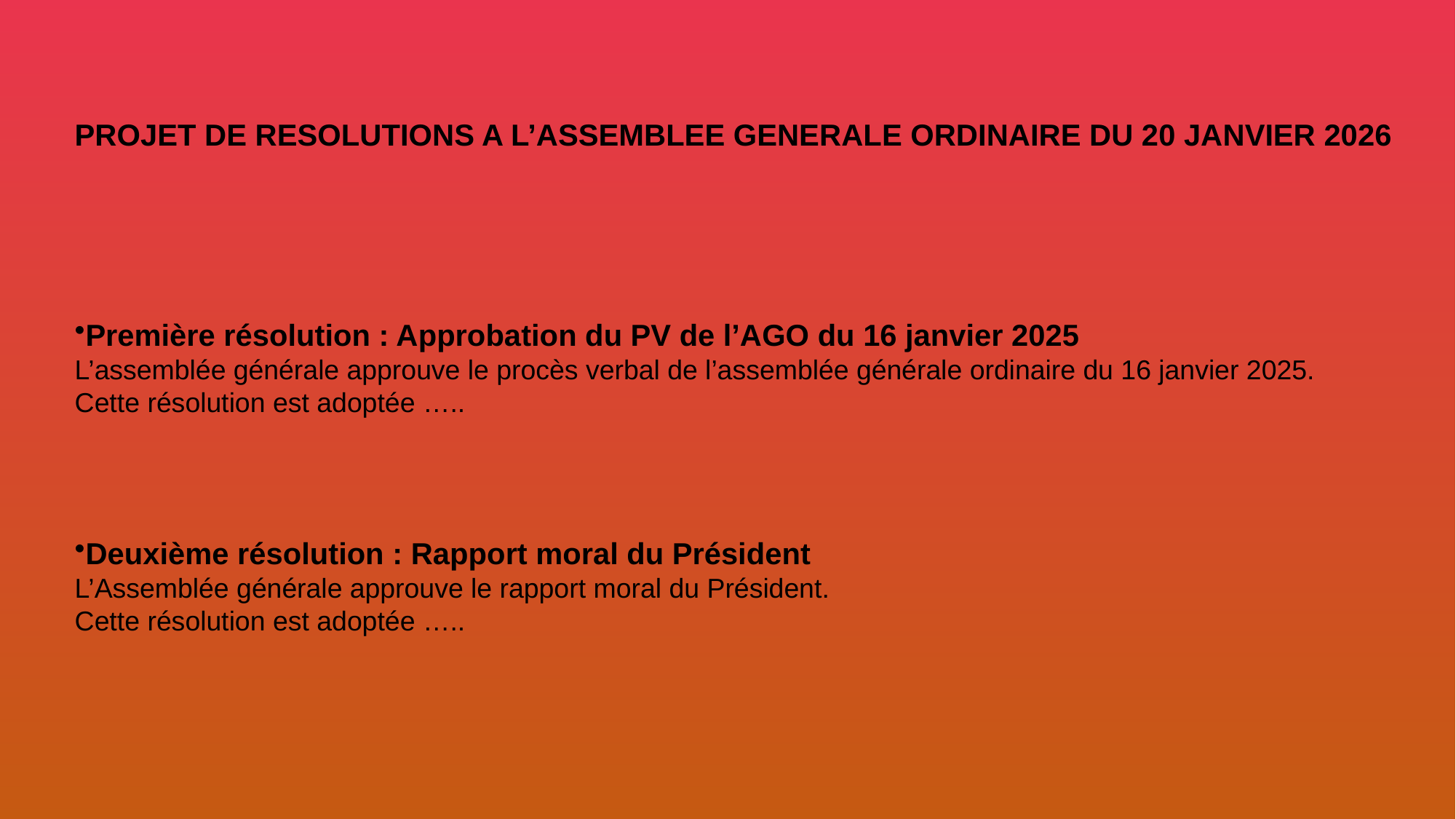

PROJET DE RESOLUTIONS A L’ASSEMBLEE GENERALE ORDINAIRE DU 20 JANVIER 2026

Première résolution : Approbation du PV de l’AGO du 16 janvier 2025
L’assemblée générale approuve le procès verbal de l’assemblée générale ordinaire du 16 janvier 2025.
Cette résolution est adoptée …..

Deuxième résolution : Rapport moral du Président
L’Assemblée générale approuve le rapport moral du Président.
Cette résolution est adoptée …..